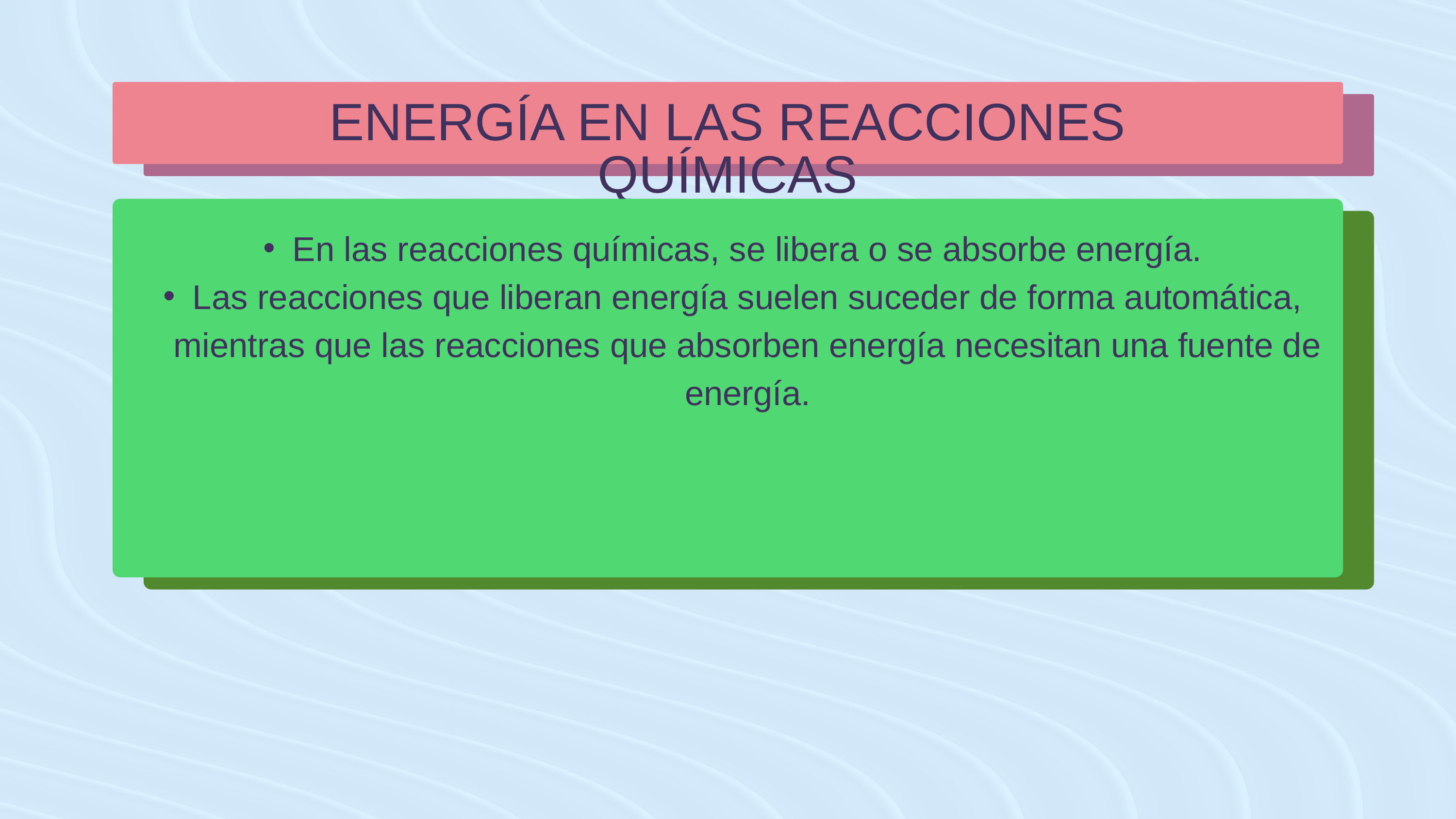

ENERGÍA EN LAS REACCIONES QUÍMICAS

En las reacciones químicas, se libera o se absorbe energía.
Las reacciones que liberan energía suelen suceder de forma automática, mientras que las reacciones que absorben energía necesitan una fuente de energía.